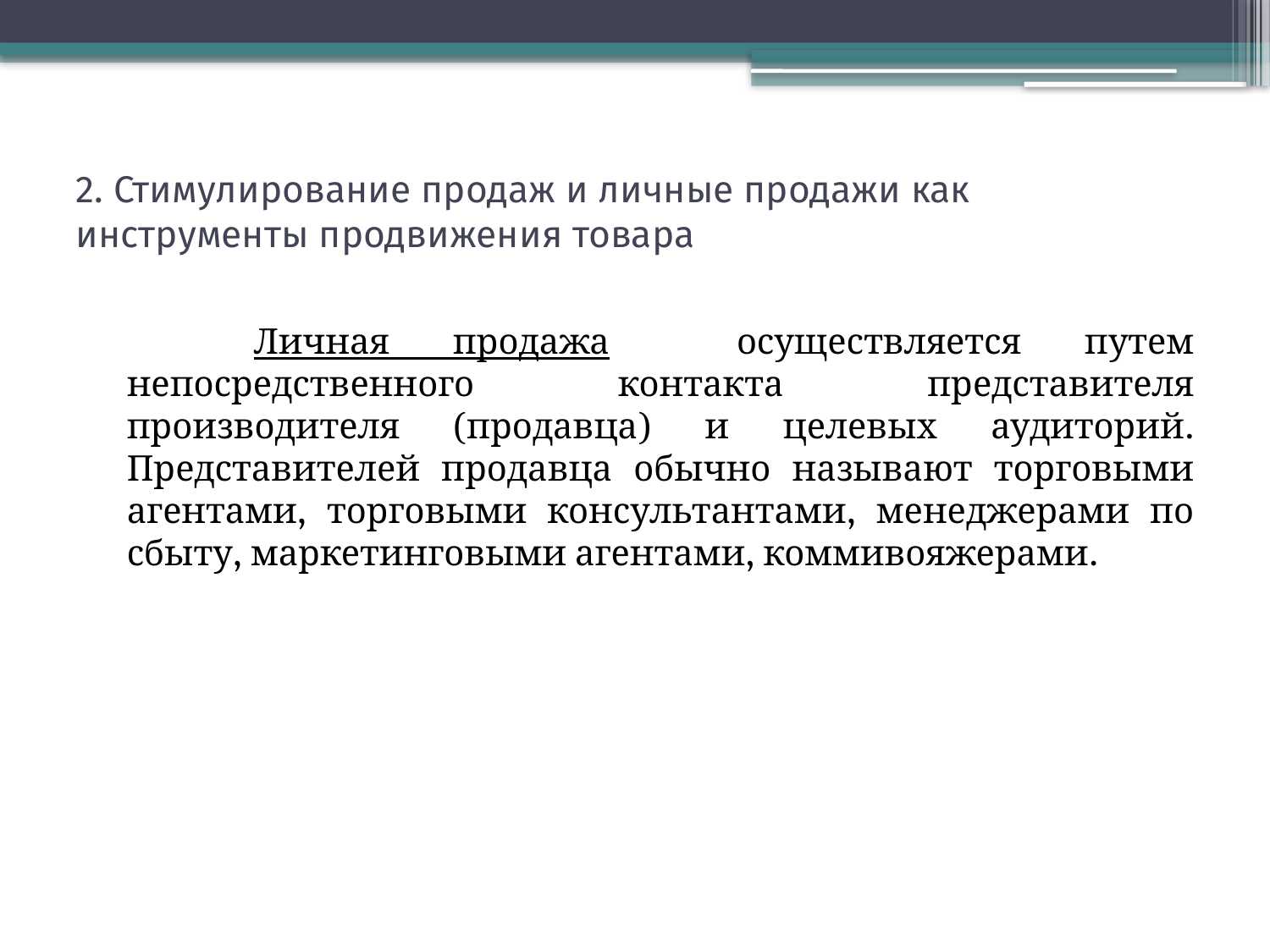

# 2. Стимулирование продаж и личные продажи как инструменты продвижения товара
		Личная продажа  осуществляется путем непосредственного контакта представителя производителя (продавца) и целевых аудиторий. Представителей продавца обычно называют торговыми агентами, торговыми консультантами, менеджерами по сбыту, маркетинговыми агентами, коммивояжерами.